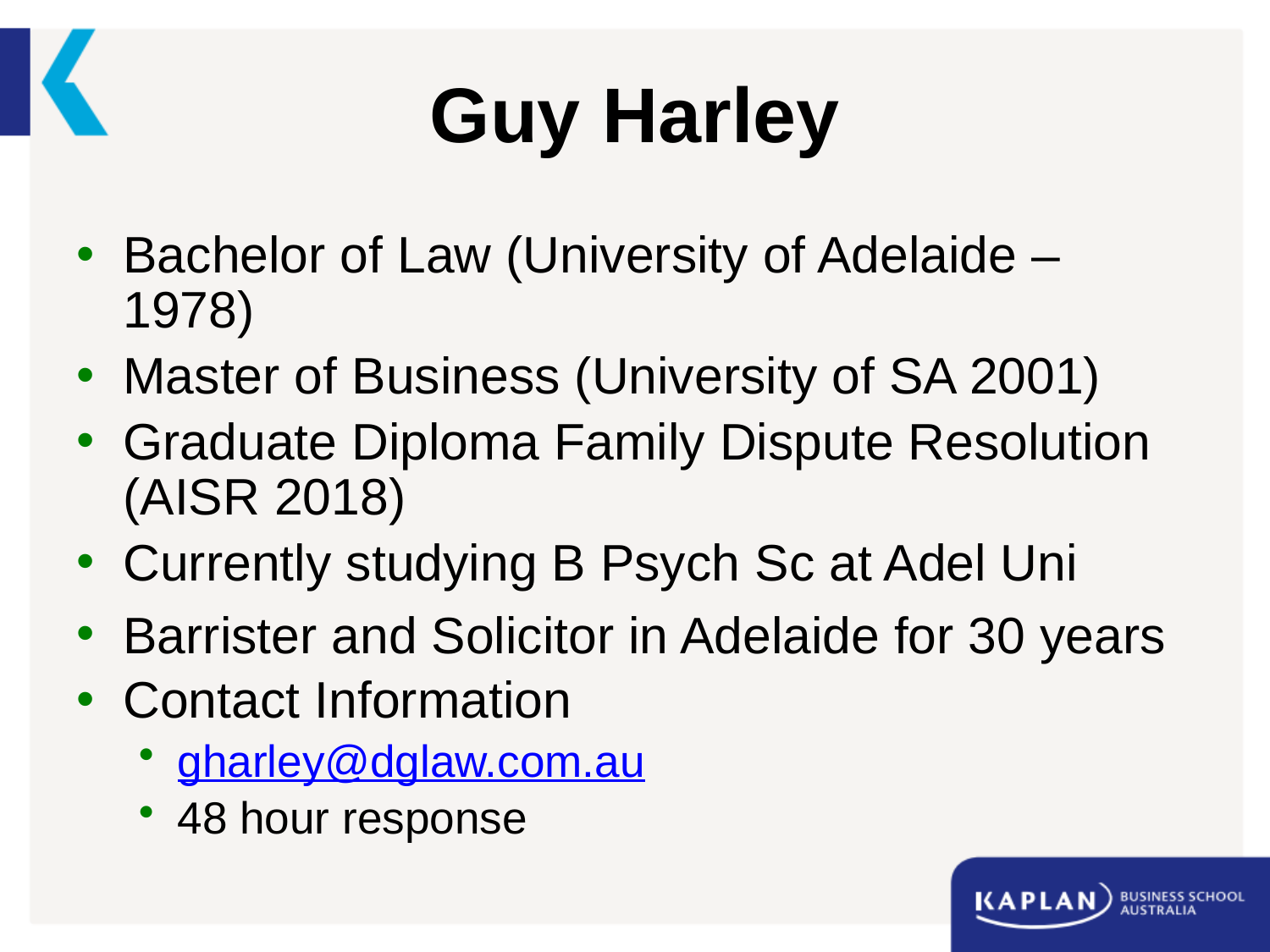

# Guy Harley
Bachelor of Law (University of Adelaide – 1978)
Master of Business (University of SA 2001)
Graduate Diploma Family Dispute Resolution (AISR 2018)
Currently studying B Psych Sc at Adel Uni
Barrister and Solicitor in Adelaide for 30 years
Contact Information
gharley@dglaw.com.au
48 hour response